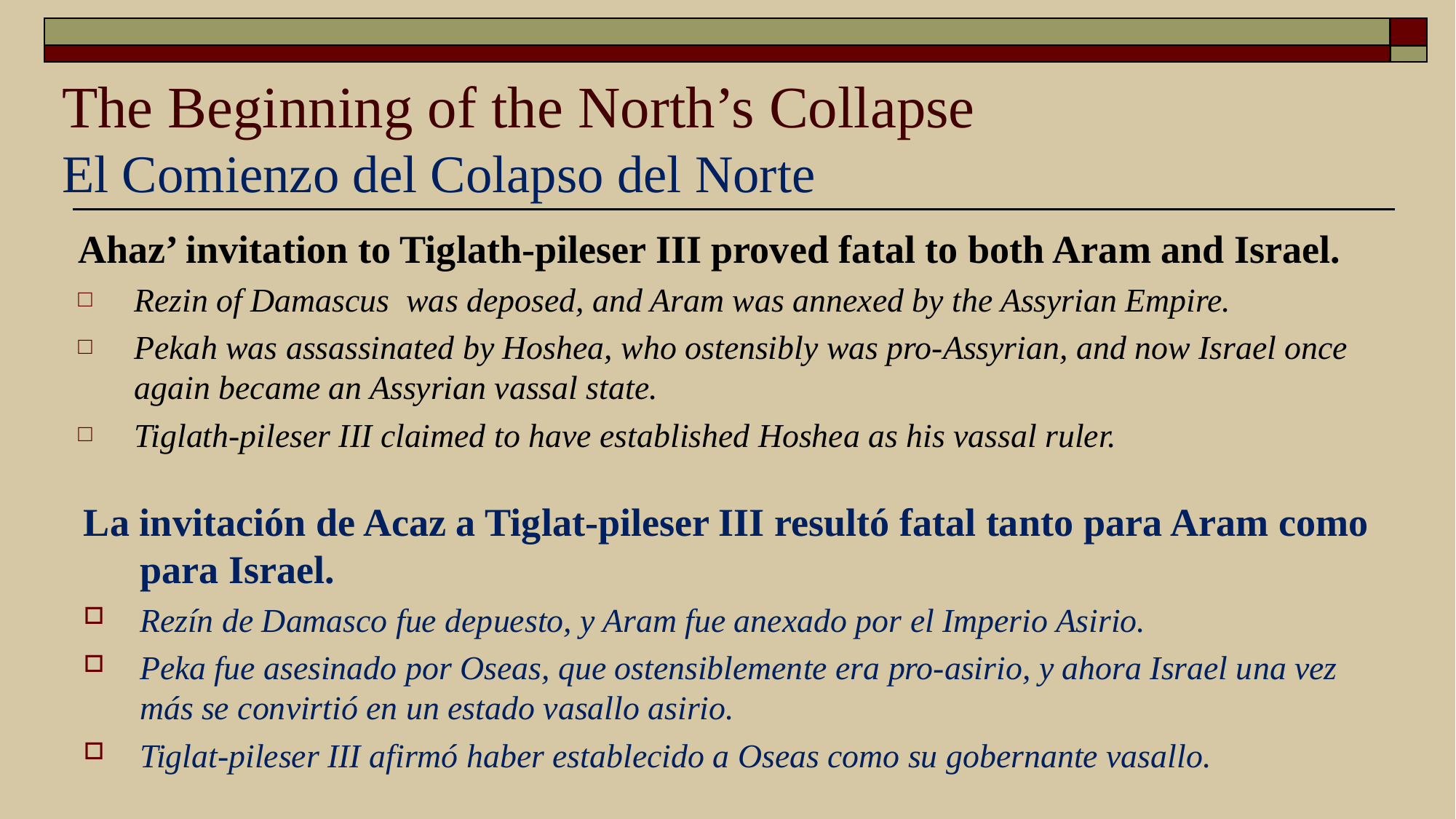

# The Beginning of the North’s Collapse El Comienzo del Colapso del Norte
Ahaz’ invitation to Tiglath-pileser III proved fatal to both Aram and Israel.
Rezin of Damascus  was deposed, and Aram was annexed by the Assyrian Empire.
Pekah was assassinated by Hoshea, who ostensibly was pro-Assyrian, and now Israel once again became an Assyrian vassal state.
Tiglath-pileser III claimed to have established Hoshea as his vassal ruler.
La invitación de Acaz a Tiglat-pileser III resultó fatal tanto para Aram como para Israel.
Rezín de Damasco fue depuesto, y Aram fue anexado por el Imperio Asirio.
Peka fue asesinado por Oseas, que ostensiblemente era pro-asirio, y ahora Israel una vez más se convirtió en un estado vasallo asirio.
Tiglat-pileser III afirmó haber establecido a Oseas como su gobernante vasallo.